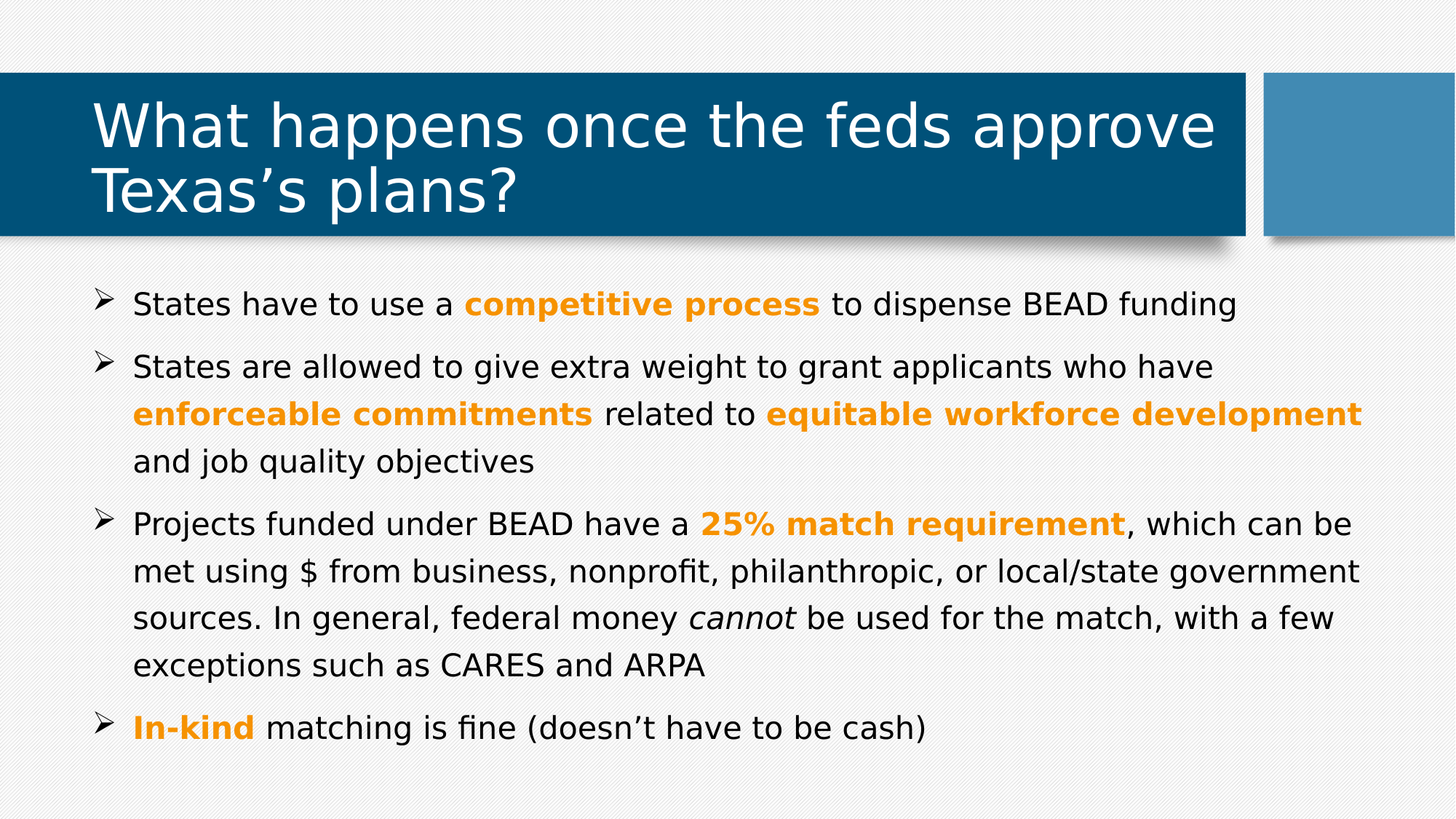

# What happens once the feds approve Texas’s plans?
States have to use a competitive process to dispense BEAD funding
States are allowed to give extra weight to grant applicants who have enforceable commitments related to equitable workforce development and job quality objectives
Projects funded under BEAD have a 25% match requirement, which can be met using $ from business, nonprofit, philanthropic, or local/state government sources. In general, federal money cannot be used for the match, with a few exceptions such as CARES and ARPA
In-kind matching is fine (doesn’t have to be cash)